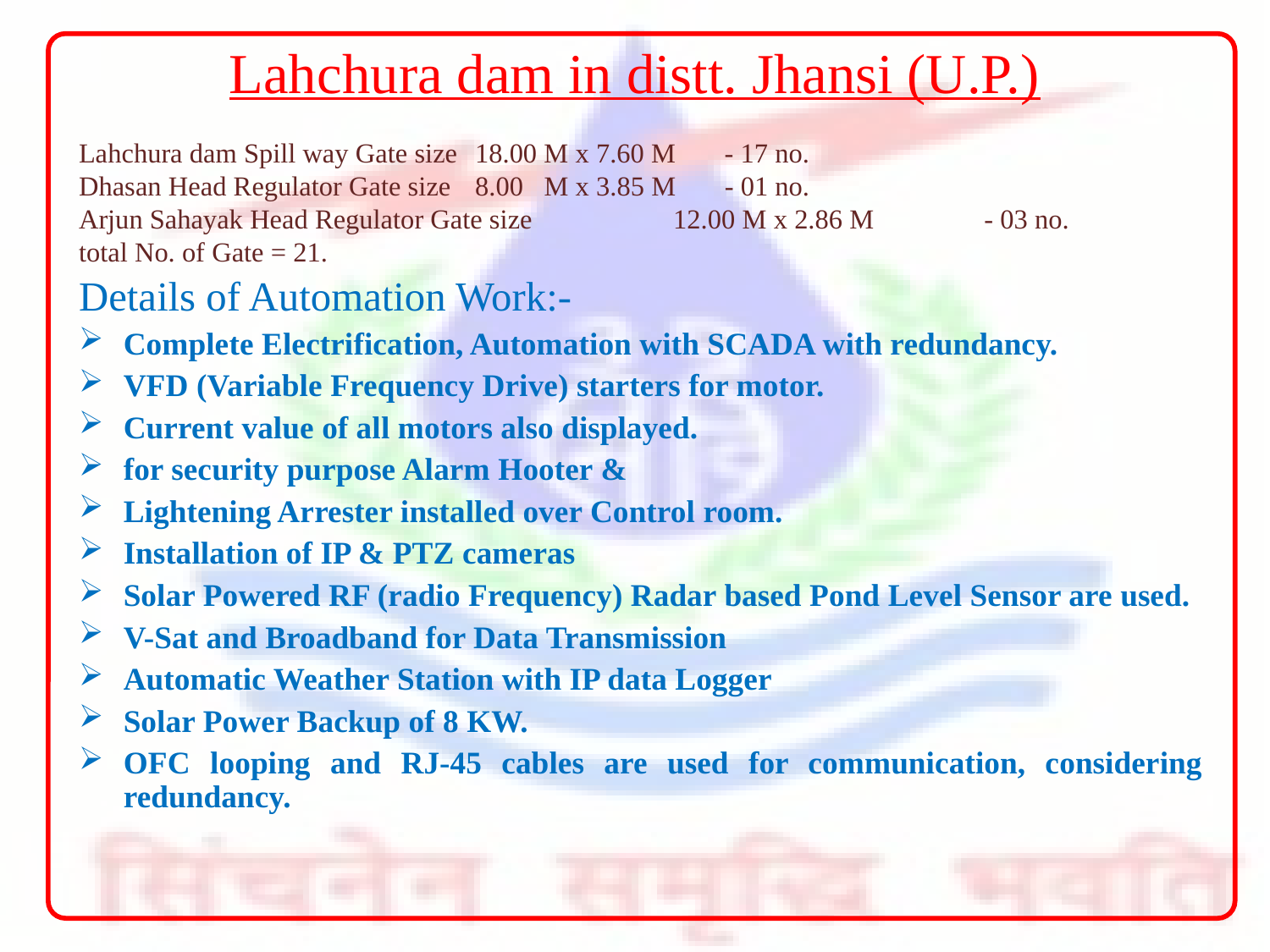

# Lahchura dam in distt. Jhansi (U.P.)

Lahchura dam Spill way Gate size		18.00 M x 7.60 M       - 17 no.
Dhasan Head Regulator Gate size 		8.00   M x 3.85 M       - 01 no.
Arjun Sahayak Head Regulator Gate size 		12.00 M x 2.86 M 	  - 03 no.
total No. of Gate = 21.
Details of Automation Work:-
Complete Electrification, Automation with SCADA with redundancy.
VFD (Variable Frequency Drive) starters for motor.
Current value of all motors also displayed.
for security purpose Alarm Hooter &
Lightening Arrester installed over Control room.
Installation of IP & PTZ cameras
Solar Powered RF (radio Frequency) Radar based Pond Level Sensor are used.
V-Sat and Broadband for Data Transmission
Automatic Weather Station with IP data Logger
Solar Power Backup of 8 KW.
OFC looping and RJ-45 cables are used for communication, considering redundancy.